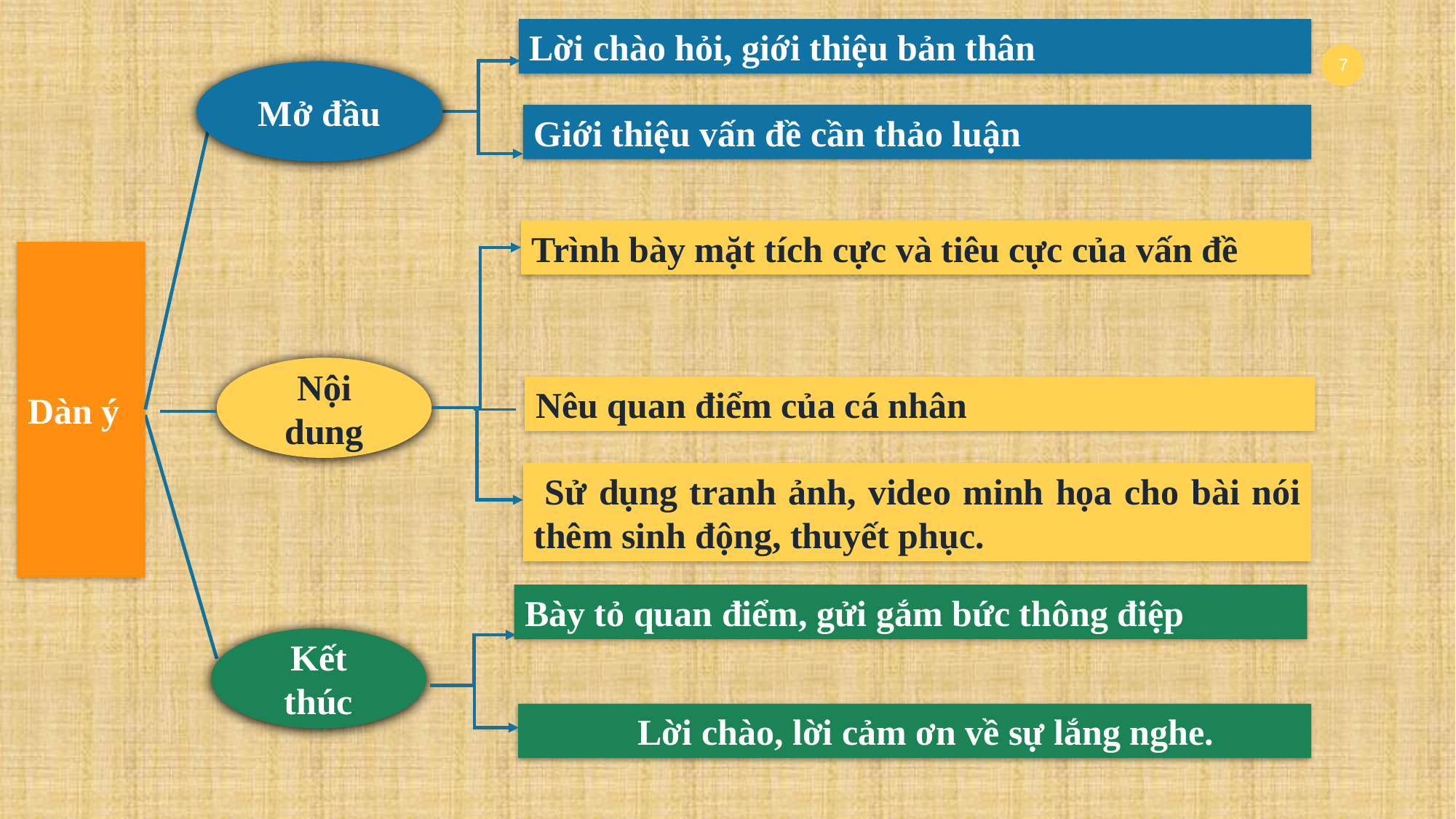

Lời chào hỏi, giới thiệu bản thân
Mở đầu
Giới thiệu vấn đề cần thảo luận
Trình bày mặt tích cực và tiêu cực của vấn đề
Dàn ý
Nội dung
Nêu quan điểm của cá nhân
 Sử dụng tranh ảnh, video minh họa cho bài nói thêm sinh động, thuyết phục.
Bày tỏ quan điểm, gửi gắm bức thông điệp
Kết thúc
	Lời chào, lời cảm ơn về sự lắng nghe.